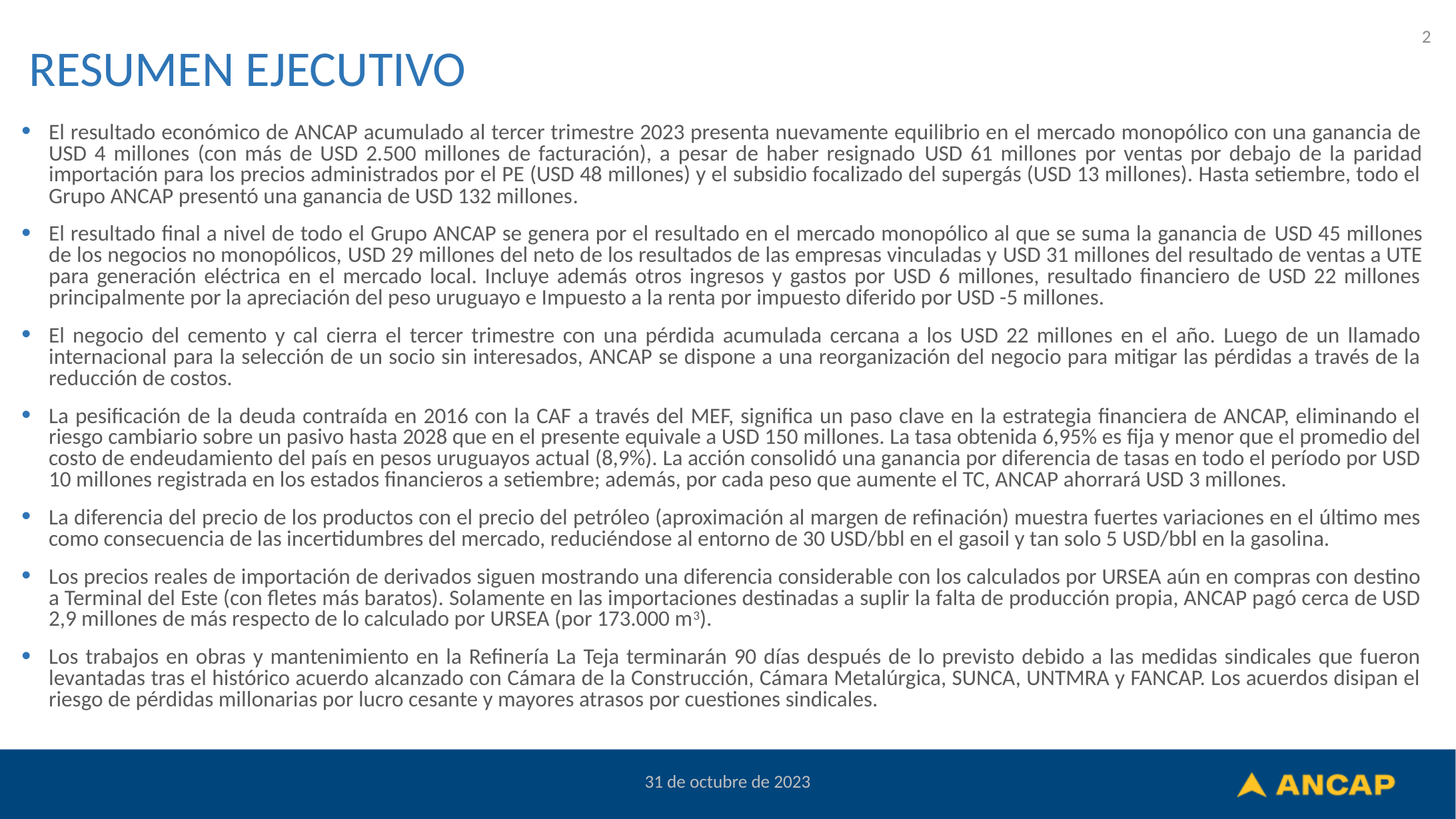

2
RESUMEN EJECUTIVO
El resultado económico de ANCAP acumulado al tercer trimestre 2023 presenta nuevamente equilibrio en el mercado monopólico con una ganancia de USD 4 millones (con más de USD 2.500 millones de facturación), a pesar de haber resignado USD 61 millones por ventas por debajo de la paridad importación para los precios administrados por el PE (USD 48 millones) y el subsidio focalizado del supergás (USD 13 millones). Hasta setiembre, todo el Grupo ANCAP presentó una ganancia de USD 132 millones.
El resultado final a nivel de todo el Grupo ANCAP se genera por el resultado en el mercado monopólico al que se suma la ganancia de USD 45 millones de los negocios no monopólicos, USD 29 millones del neto de los resultados de las empresas vinculadas y USD 31 millones del resultado de ventas a UTE para generación eléctrica en el mercado local. Incluye además otros ingresos y gastos por USD 6 millones, resultado financiero de USD 22 millones principalmente por la apreciación del peso uruguayo e Impuesto a la renta por impuesto diferido por USD -5 millones.
El negocio del cemento y cal cierra el tercer trimestre con una pérdida acumulada cercana a los USD 22 millones en el año. Luego de un llamado internacional para la selección de un socio sin interesados, ANCAP se dispone a una reorganización del negocio para mitigar las pérdidas a través de la reducción de costos.
La pesificación de la deuda contraída en 2016 con la CAF a través del MEF, significa un paso clave en la estrategia financiera de ANCAP, eliminando el riesgo cambiario sobre un pasivo hasta 2028 que en el presente equivale a USD 150 millones. La tasa obtenida 6,95% es fija y menor que el promedio del costo de endeudamiento del país en pesos uruguayos actual (8,9%). La acción consolidó una ganancia por diferencia de tasas en todo el período por USD 10 millones registrada en los estados financieros a setiembre; además, por cada peso que aumente el TC, ANCAP ahorrará USD 3 millones.
La diferencia del precio de los productos con el precio del petróleo (aproximación al margen de refinación) muestra fuertes variaciones en el último mes como consecuencia de las incertidumbres del mercado, reduciéndose al entorno de 30 USD/bbl en el gasoil y tan solo 5 USD/bbl en la gasolina.
Los precios reales de importación de derivados siguen mostrando una diferencia considerable con los calculados por URSEA aún en compras con destino a Terminal del Este (con fletes más baratos). Solamente en las importaciones destinadas a suplir la falta de producción propia, ANCAP pagó cerca de USD 2,9 millones de más respecto de lo calculado por URSEA (por 173.000 m3).
Los trabajos en obras y mantenimiento en la Refinería La Teja terminarán 90 días después de lo previsto debido a las medidas sindicales que fueron levantadas tras el histórico acuerdo alcanzado con Cámara de la Construcción, Cámara Metalúrgica, SUNCA, UNTMRA y FANCAP. Los acuerdos disipan el riesgo de pérdidas millonarias por lucro cesante y mayores atrasos por cuestiones sindicales.
31 de octubre de 2023